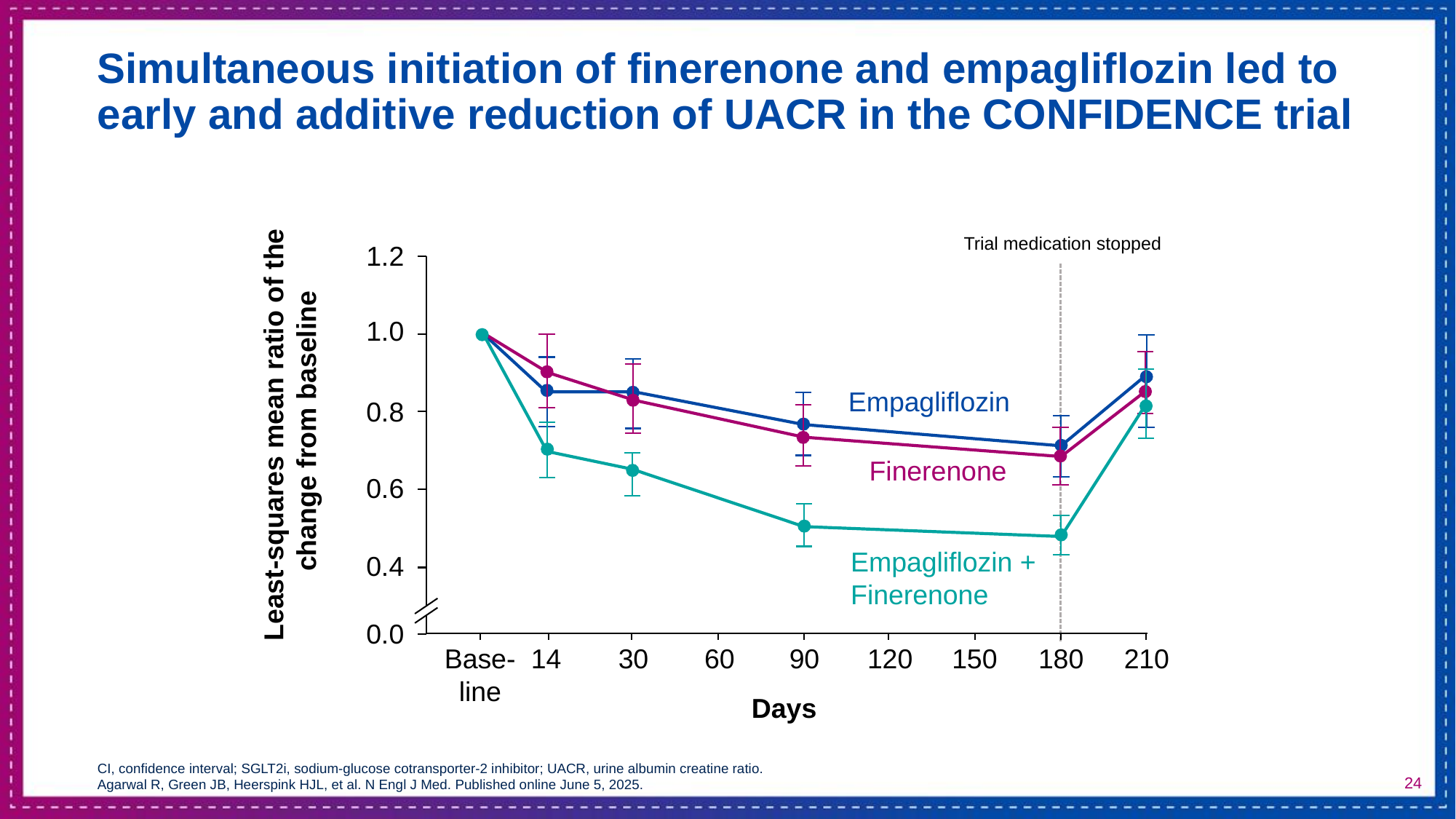

# Simultaneous initiation of finerenone and empagliflozin led to early and additive reduction of UACR in the CONFIDENCE trial
Trial medication stopped
1.2

1.0

Empagliflozin

0.8
Least-squares mean ratio of the
change from baseline

Finerenone

0.6

Empagliflozin +
Finerenone
0.4

0.0
Base-
line
14
30
60
90
120
150
180
210
Days
CI, confidence interval; SGLT2i, sodium-glucose cotransporter-2 inhibitor; UACR, urine albumin creatine ratio.
Agarwal R, Green JB, Heerspink HJL, et al. N Engl J Med. Published online June 5, 2025.
24